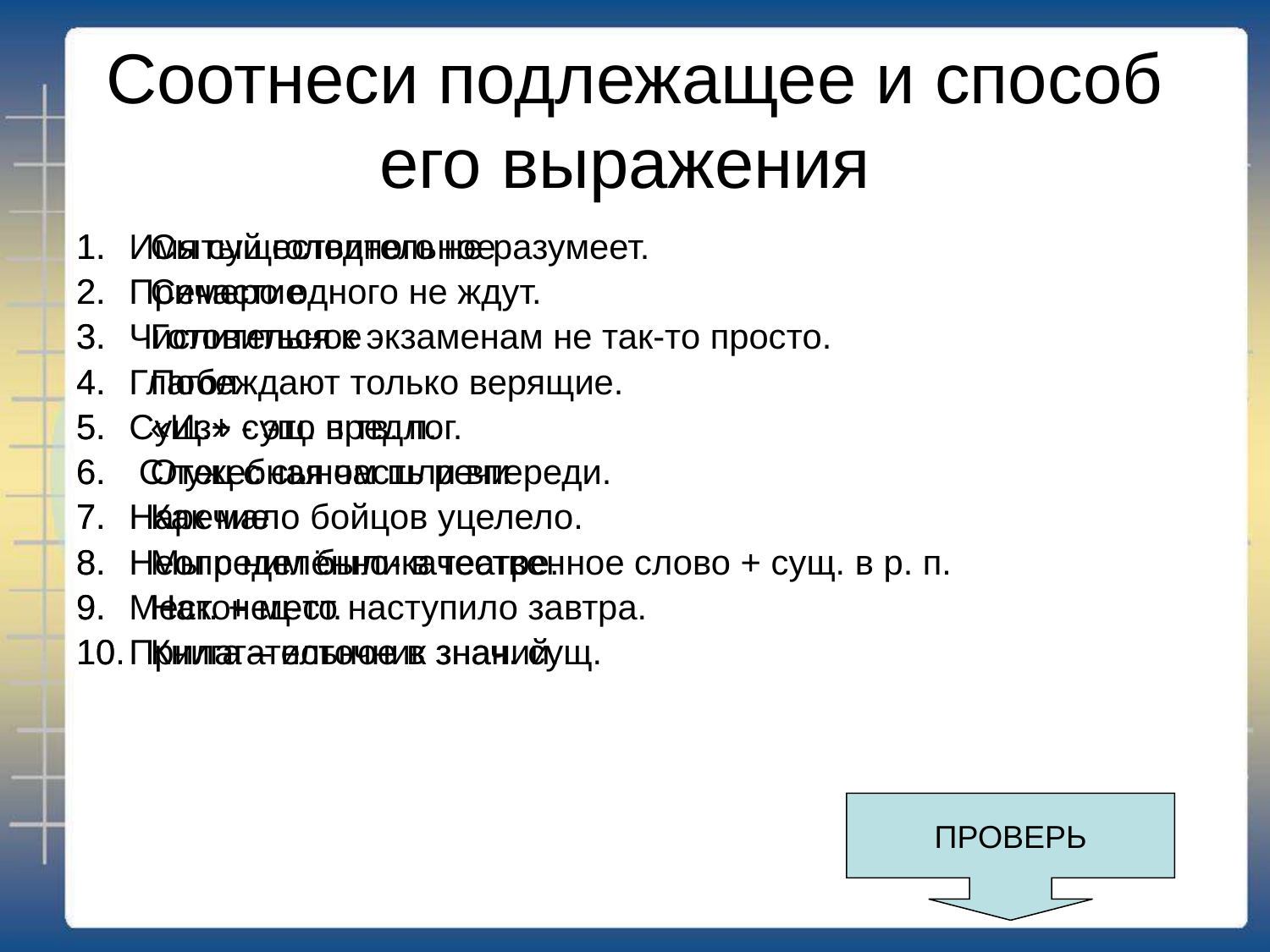

# Соотнеси подлежащее и способ его выражения
Сытый голодного не разумеет.
Семеро одного не ждут.
Готовиться к экзаменам не так-то просто.
Побеждают только верящие.
«Из» - это предлог.
Отец с сыном шли впереди.
Как мало бойцов уцелело.
Мы с ним были в театре.
Наконец-то наступило завтра.
Книга – источник знаний.
Имя существительное
Причастие
Числительное
Глагол
Сущ.+ сущ. в тв. п.
 Служебная часть речи
Наречие
Неопределённо-качественное слово + сущ. в р. п.
Мест. + мест.
Прилагательное в знач. сущ.

ПРОВЕРЬ